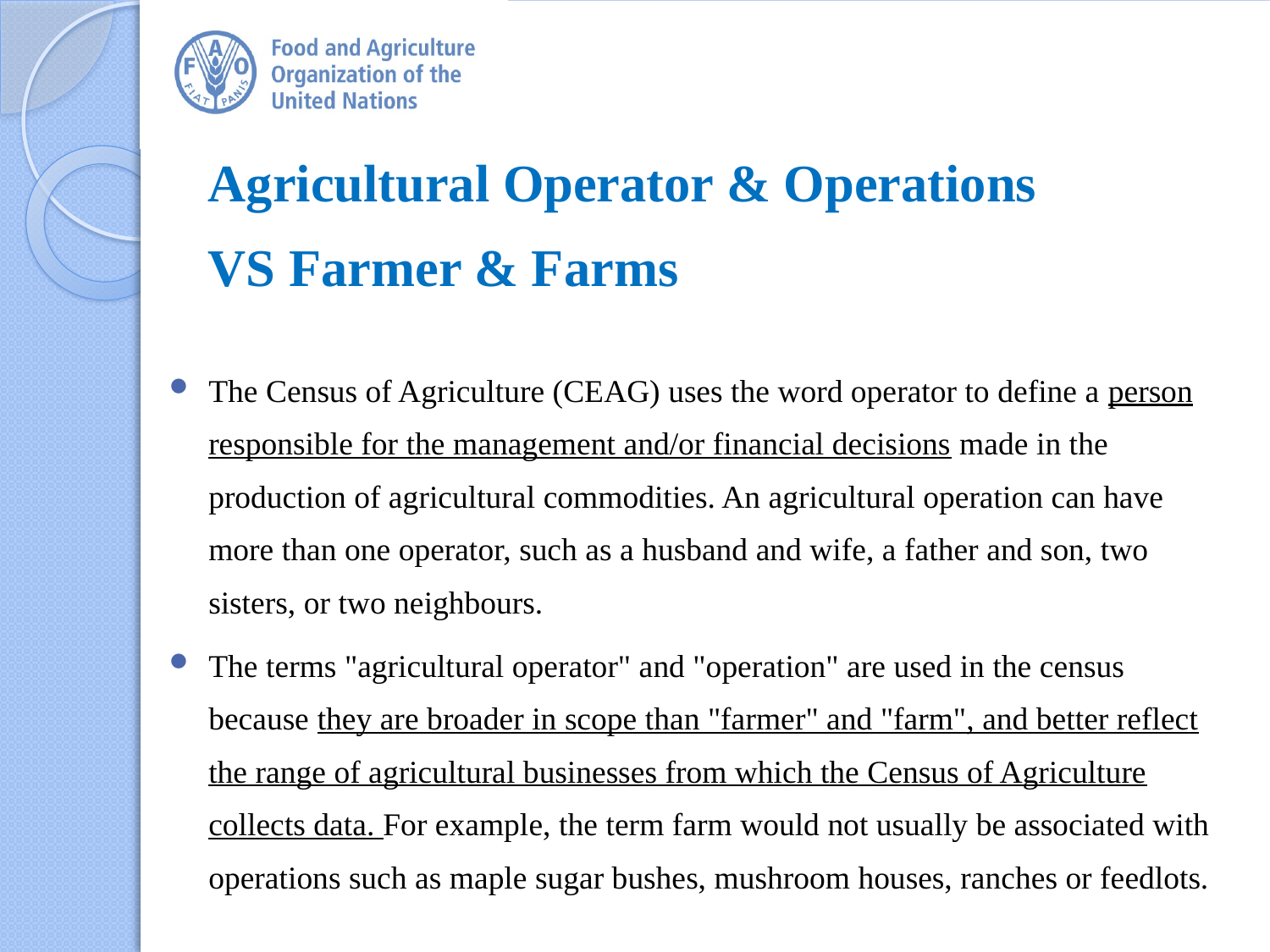

# Agricultural Operator & Operations VS Farmer & Farms
The Census of Agriculture (CEAG) uses the word operator to define a person responsible for the management and/or financial decisions made in the production of agricultural commodities. An agricultural operation can have more than one operator, such as a husband and wife, a father and son, two sisters, or two neighbours.
The terms "agricultural operator" and "operation" are used in the census because they are broader in scope than "farmer" and "farm", and better reflect the range of agricultural businesses from which the Census of Agriculture collects data. For example, the term farm would not usually be associated with operations such as maple sugar bushes, mushroom houses, ranches or feedlots.